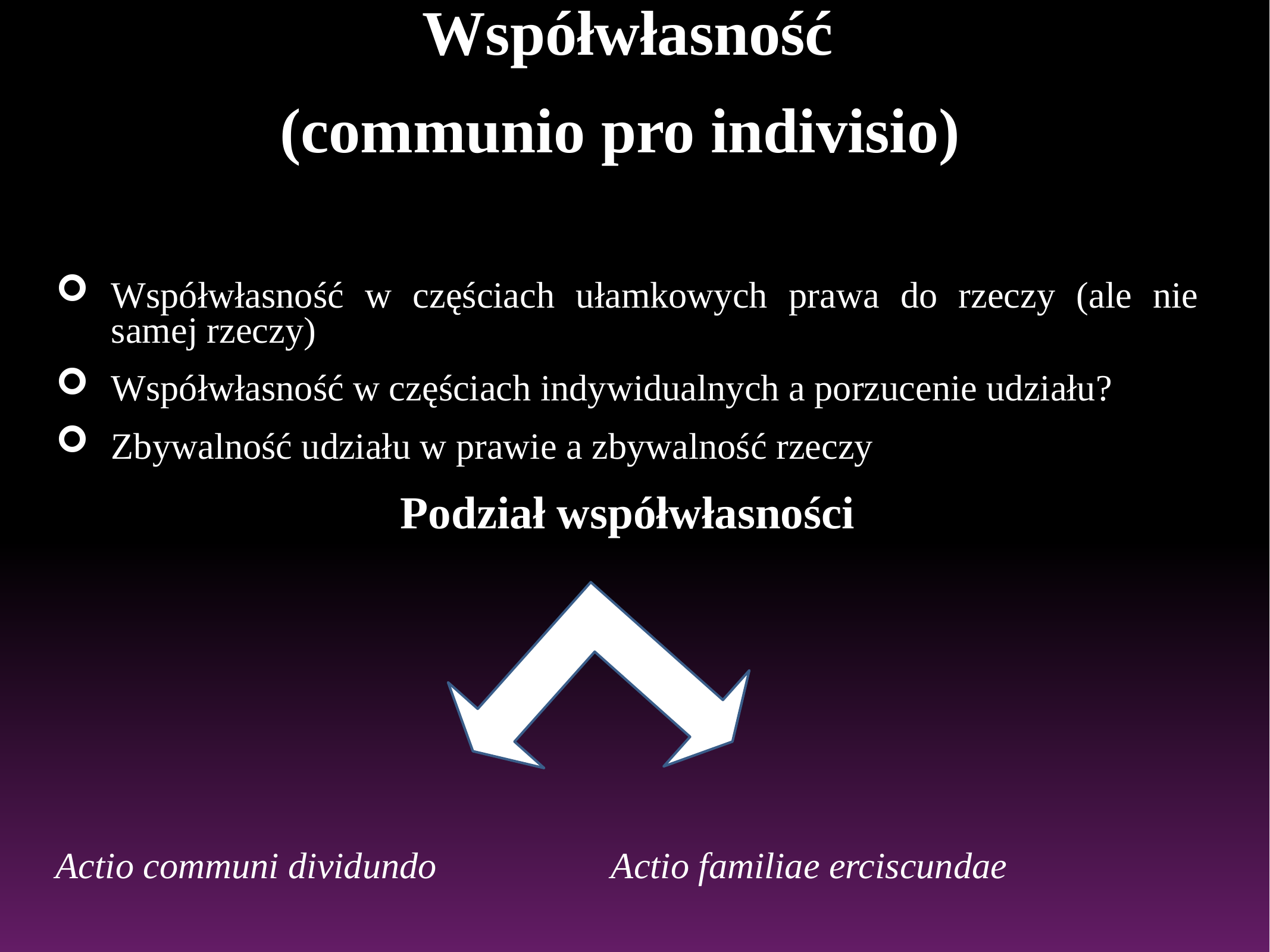

Współwłasność
(communio pro indivisio)

Współwłasność w częściach ułamkowych prawa do rzeczy (ale nie samej rzeczy)
Współwłasność w częściach indywidualnych a porzucenie udziału?
Zbywalność udziału w prawie a zbywalność rzeczy
Podział współwłasności

Actio communi dividundo                   Actio familiae erciscundae
#